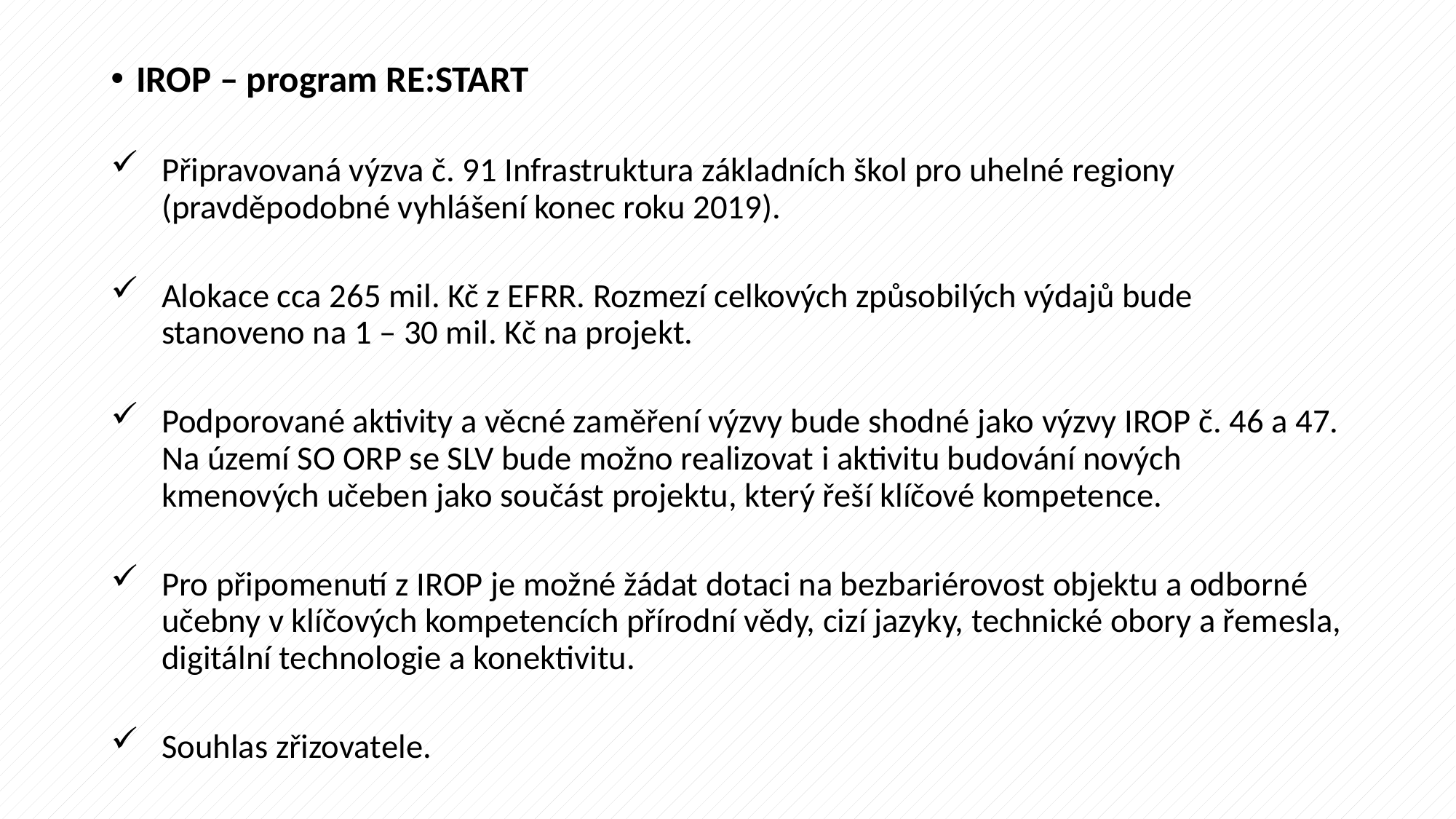

IROP – program RE:START

Připravovaná výzva č. 91 Infrastruktura základních škol pro uhelné regiony (pravděpodobné vyhlášení konec roku 2019).

Alokace cca 265 mil. Kč z EFRR. Rozmezí celkových způsobilých výdajů bude stanoveno na 1 – 30 mil. Kč na projekt.

Podporované aktivity a věcné zaměření výzvy bude shodné jako výzvy IROP č. 46 a 47. Na území SO ORP se SLV bude možno realizovat i aktivitu budování nových kmenových učeben jako součást projektu, který řeší klíčové kompetence.

Pro připomenutí z IROP je možné žádat dotaci na bezbariérovost objektu a odborné učebny v klíčových kompetencích přírodní vědy, cizí jazyky, technické obory a řemesla, digitální technologie a konektivitu.

Souhlas zřizovatele.